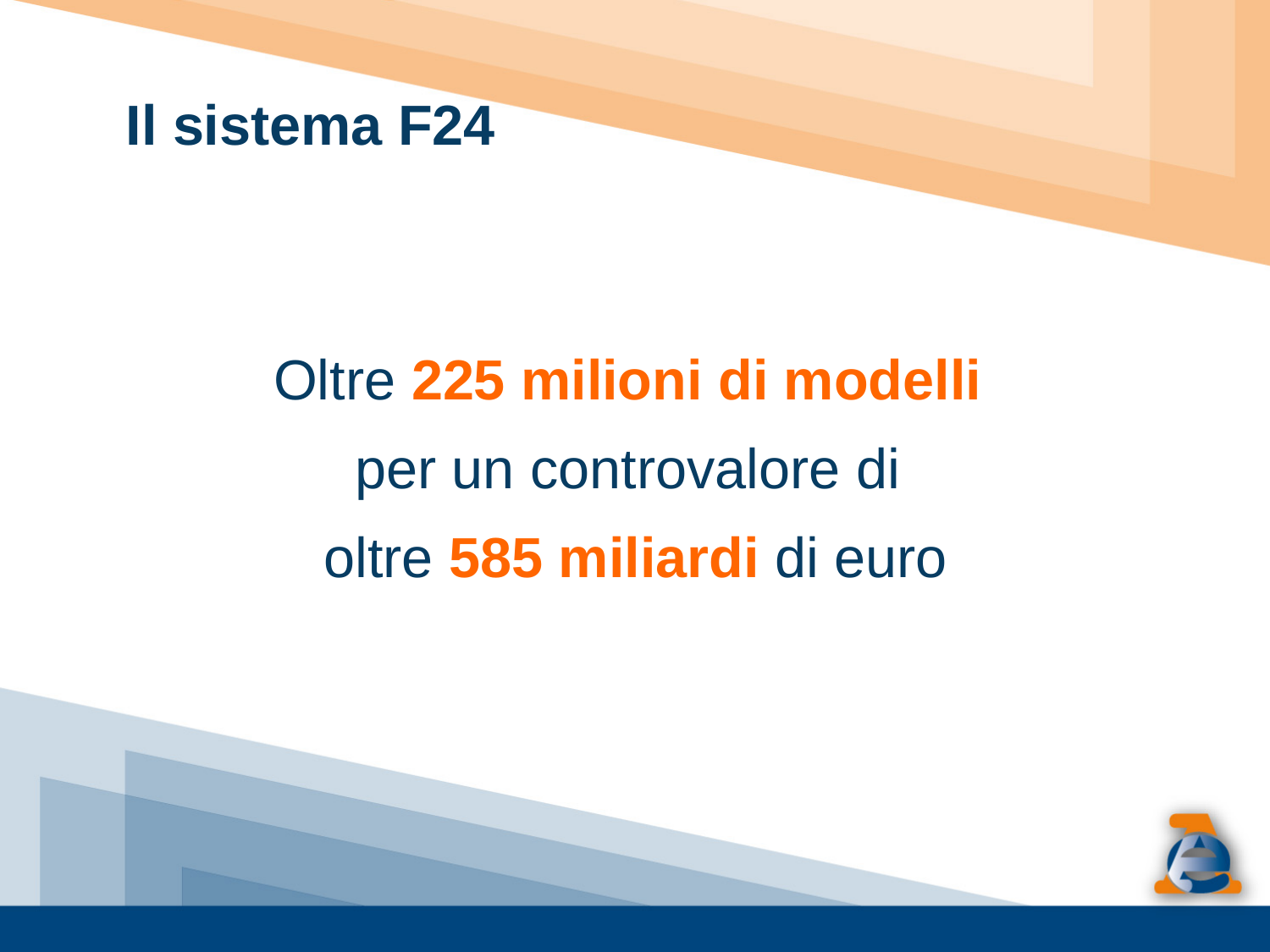

Il sistema F24
Oltre 225 milioni di modelli
per un controvalore di
oltre 585 miliardi di euro